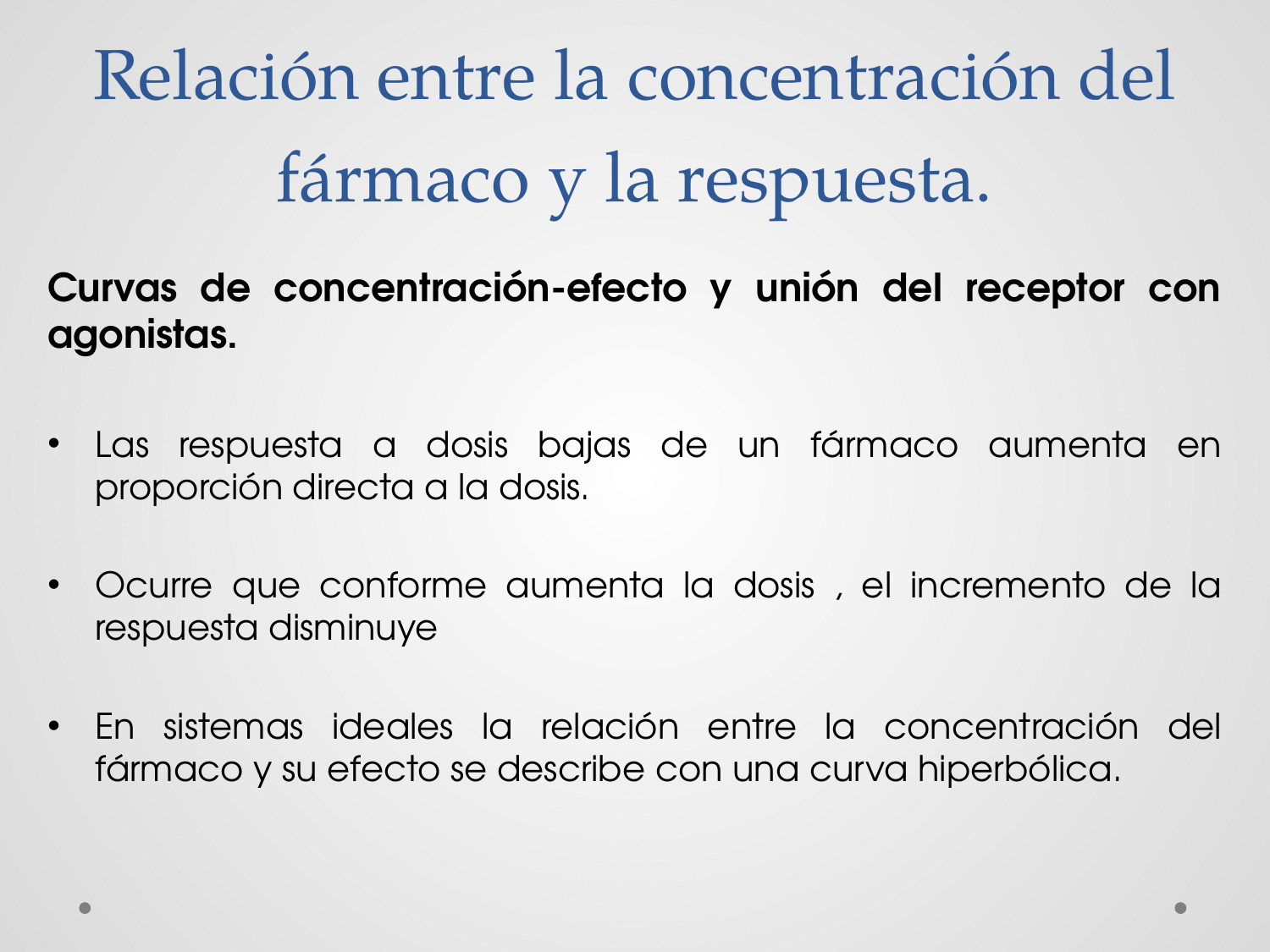

# Relación entre la concentración del fármaco y la respuesta.
Curvas de concentración-efecto y unión del receptor con agonistas.

Las respuesta a dosis bajas de un fármaco aumenta en proporción directa a la dosis.

Ocurre que conforme aumenta la dosis , el incremento de la respuesta disminuye

En sistemas ideales la relación entre la concentración del fármaco y su efecto se describe con una curva hiperbólica.